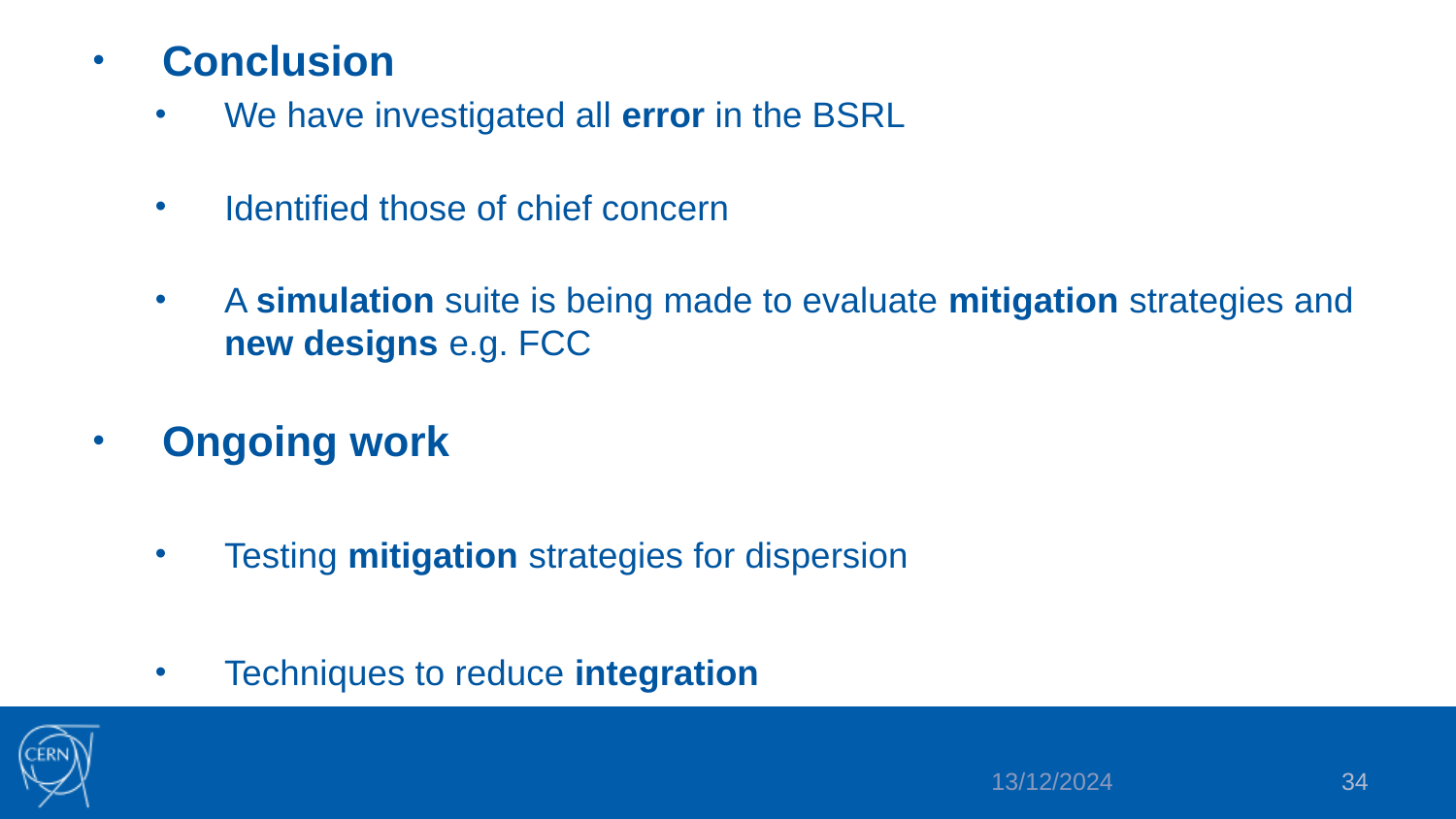

Conclusion
We have investigated all error in the BSRL
Identified those of chief concern
A simulation suite is being made to evaluate mitigation strategies and new designs e.g. FCC
Ongoing work

Testing mitigation strategies for dispersion

Techniques to reduce integration
13/12/2024
34